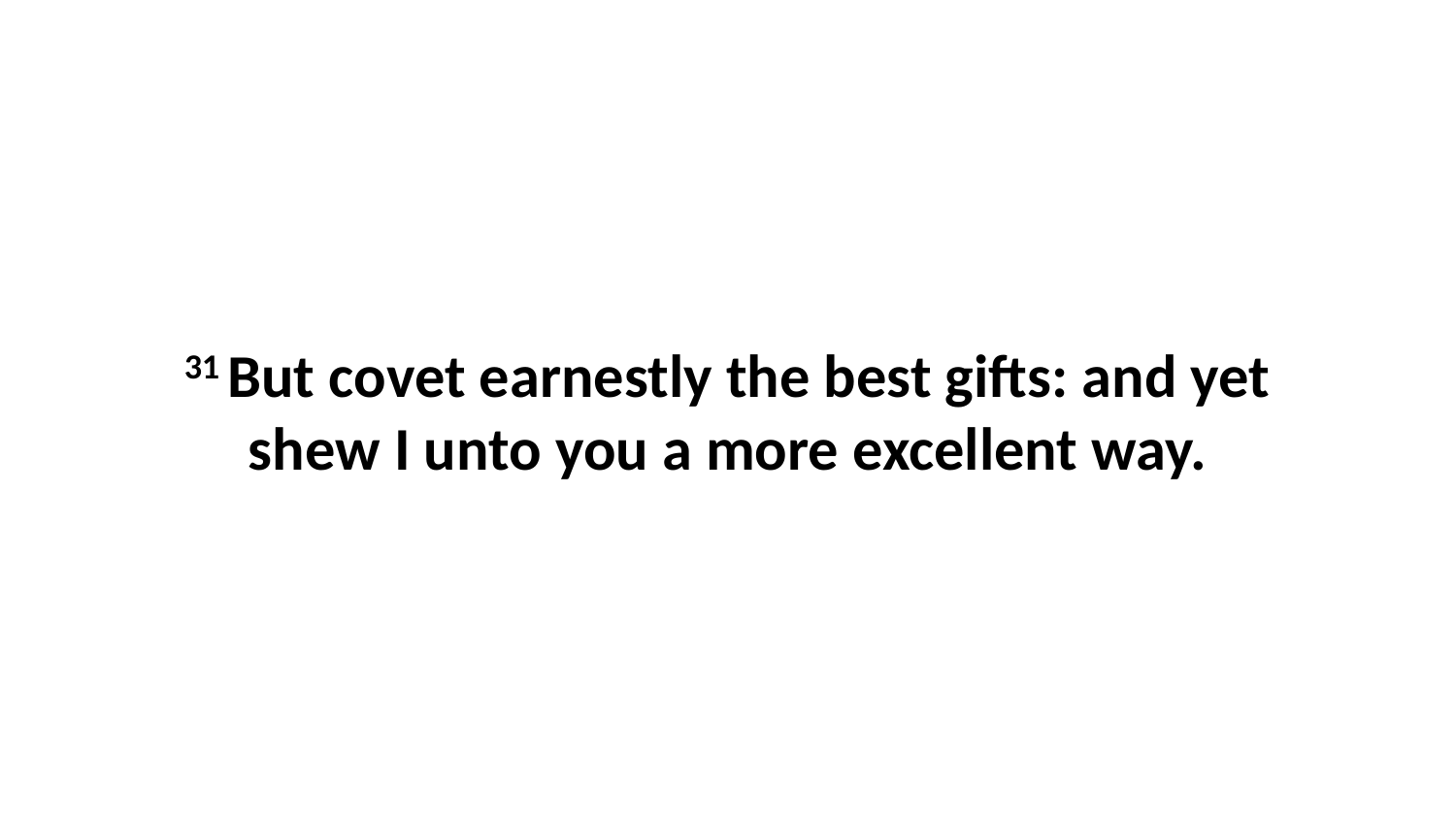

31 But covet earnestly the best gifts: and yet shew I unto you a more excellent way.